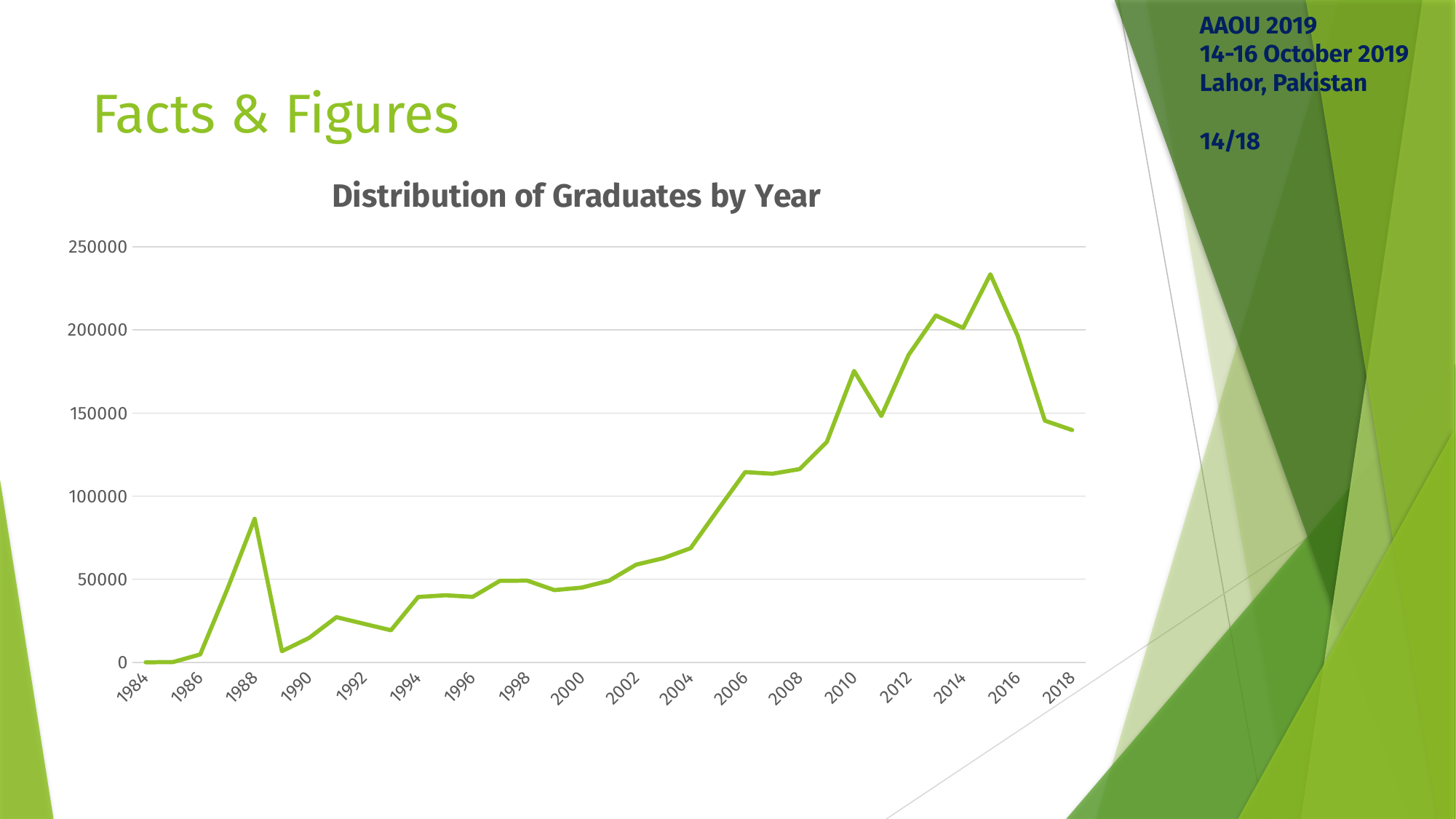

AAOU 2019
14-16 October 2019 Lahor, Pakistan

14/18
# Facts & Figures

### Chart: Distribution of Graduates by Year

| Category |  |
|---|---|
| 1984 | 19.0 |
| 1985 | 131.0 |
| 1986 | 4741.0 |
| 1987 | 44191.0 |
| 1988 | 86365.0 |
| 1989 | 6696.0 |
| 1990 | 14710.0 |
| 1991 | 27161.0 |
| 1992 | 23225.0 |
| 1993 | 19276.0 |
| 1994 | 39299.0 |
| 1995 | 40348.0 |
| 1996 | 39392.0 |
| 1997 | 49023.0 |
| 1998 | 49153.0 |
| 1999 | 43440.0 |
| 2000 | 44940.0 |
| 2001 | 49089.0 |
| 2002 | 58745.0 |
| 2003 | 62668.0 |
| 2004 | 68677.0 |
| 2005 | 91791.0 |
| 2006 | 114448.0 |
| 2007 | 113455.0 |
| 2008 | 116268.0 |
| 2009 | 132653.0 |
| 2010 | 175299.0 |
| 2011 | 148234.0 |
| 2012 | 185017.0 |
| 2013 | 208699.0 |
| 2014 | 201181.0 |
| 2015 | 233472.0 |
| 2016 | 196534.0 |
| 2017 | 145402.0 |
| 2018 | 139758.0 |